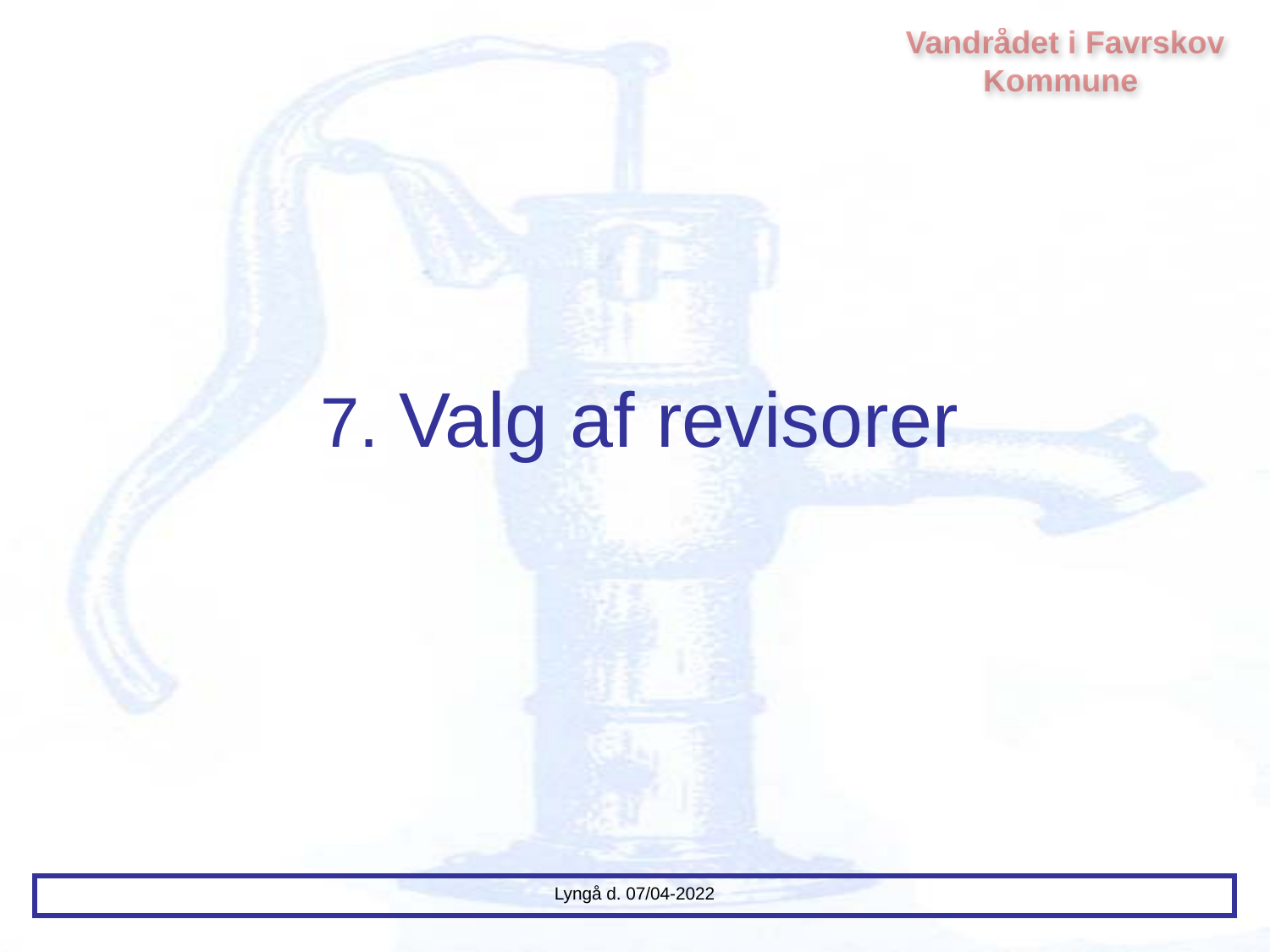

Vandrådet i Favrskov Kommune
# 7. Valg af revisorer
Lyngå d. 07/04-2022